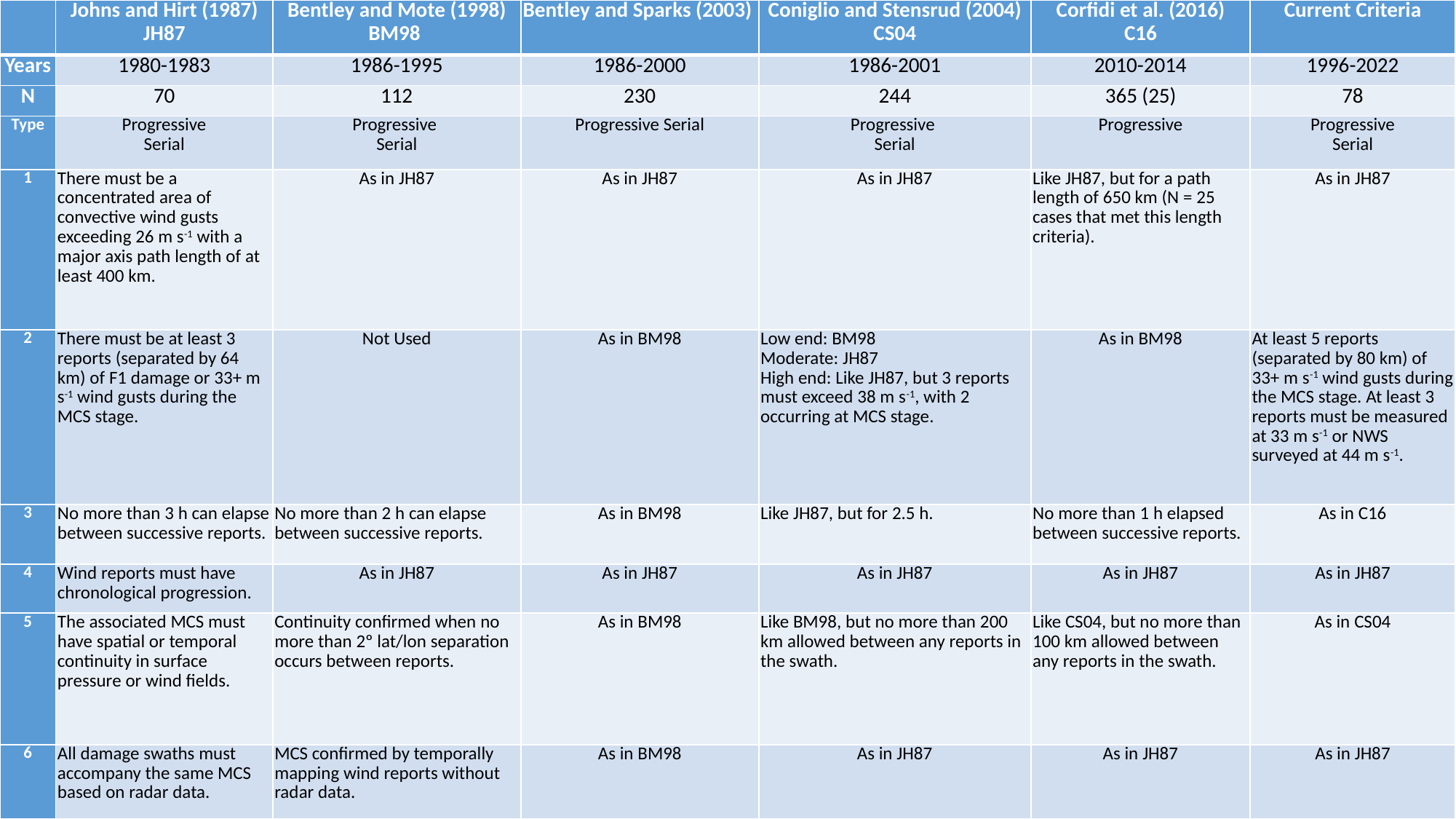

|  | Johns and Hirt (1987) JH87 | Bentley and Mote (1998) BM98 | Bentley and Sparks (2003) | Coniglio and Stensrud (2004) CS04 | Corfidi et al. (2016) C16 | Current Criteria |
| --- | --- | --- | --- | --- | --- | --- |
| Years | 1980-1983 | 1986-1995 | 1986-2000 | 1986-2001 | 2010-2014 | 1996-2022 |
| N | 70 | 112 | 230 | 244 | 365 (25) | 78 |
| Type | Progressive Serial | Progressive Serial | Progressive Serial | Progressive Serial | Progressive | Progressive Serial |
| 1 | There must be a concentrated area of convective wind gusts exceeding 26 m s-1 with a major axis path length of at least 400 km. | As in JH87 | As in JH87 | As in JH87 | Like JH87, but for a path length of 650 km (N = 25 cases that met this length criteria). | As in JH87 |
| 2 | There must be at least 3 reports (separated by 64 km) of F1 damage or 33+ m s-1 wind gusts during the MCS stage. | Not Used | As in BM98 | Low end: BM98 Moderate: JH87 High end: Like JH87, but 3 reports must exceed 38 m s-1, with 2 occurring at MCS stage. | As in BM98 | At least 5 reports (separated by 80 km) of 33+ m s-1 wind gusts during the MCS stage. At least 3 reports must be measured at 33 m s-1 or NWS surveyed at 44 m s-1. |
| 3 | No more than 3 h can elapse between successive reports. | No more than 2 h can elapse between successive reports. | As in BM98 | Like JH87, but for 2.5 h. | No more than 1 h elapsed between successive reports. | As in C16 |
| 4 | Wind reports must have chronological progression. | As in JH87 | As in JH87 | As in JH87 | As in JH87 | As in JH87 |
| 5 | The associated MCS must have spatial or temporal continuity in surface pressure or wind fields. | Continuity confirmed when no more than 2º lat/lon separation occurs between reports. | As in BM98 | Like BM98, but no more than 200 km allowed between any reports in the swath. | Like CS04, but no more than 100 km allowed between any reports in the swath. | As in CS04 |
| 6 | All damage swaths must accompany the same MCS based on radar data. | MCS confirmed by temporally mapping wind reports without radar data. | As in BM98 | As in JH87 | As in JH87 | As in JH87 |